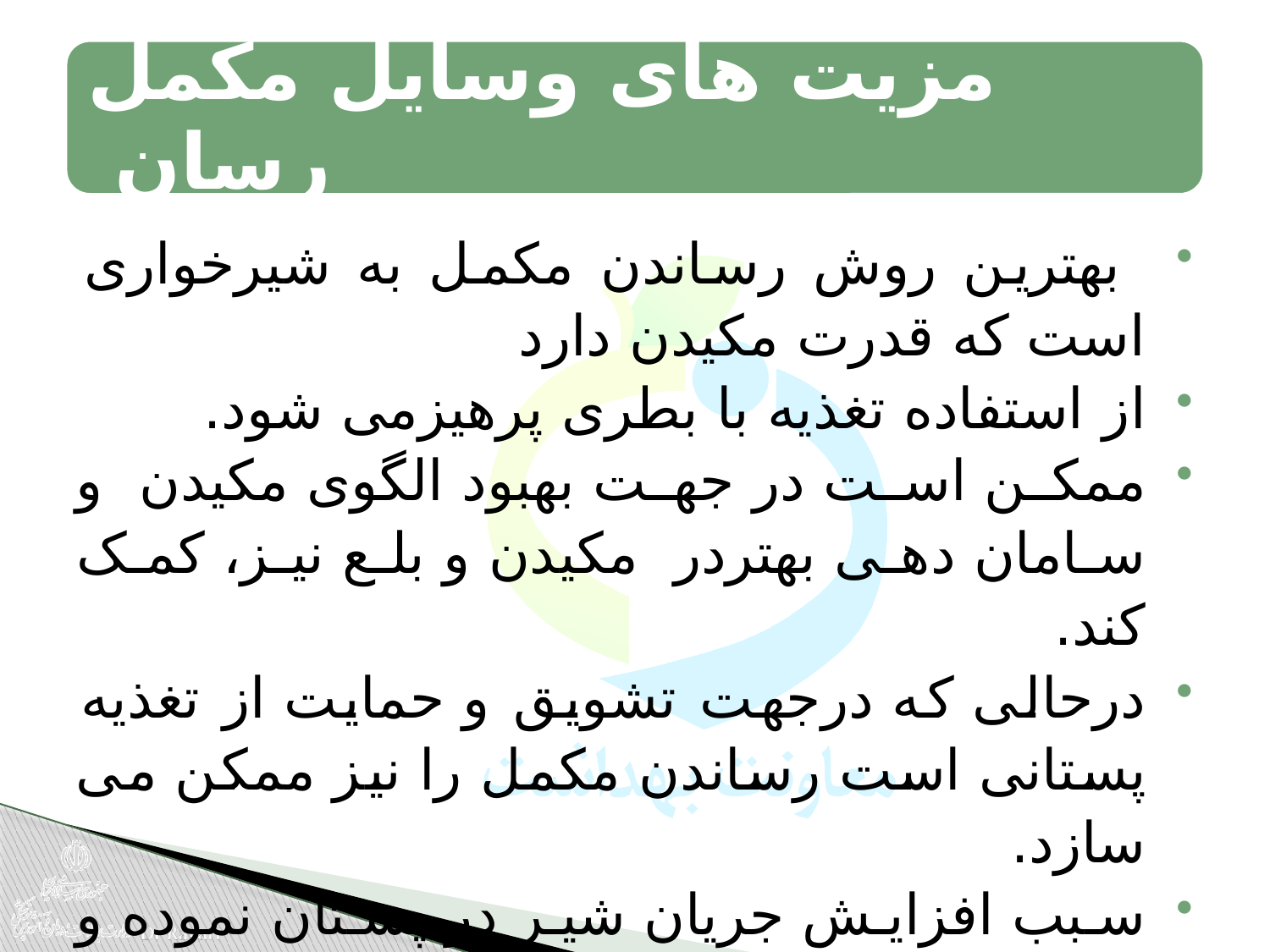

مزیت های وسایل مکمل رسان
 بهترین روش رساندن مکمل به شیرخواری است که قدرت مکیدن دارد
از استفاده تغذیه با بطری پرهیزمی شود.
ممکن است در جهت بهبود الگوی مکیدن  و سامان دهی بهتردر  مکیدن و بلع نیز، کمک کند.
درحالی که درجهت تشویق و حمایت از تغذیه پستانی است رساندن مکمل را نیز ممکن می سازد.
سبب افزایش جریان شیر در پستان نموده و ممکن است نوزاد بی میل را به تغذیه پستانی تشویق کند.